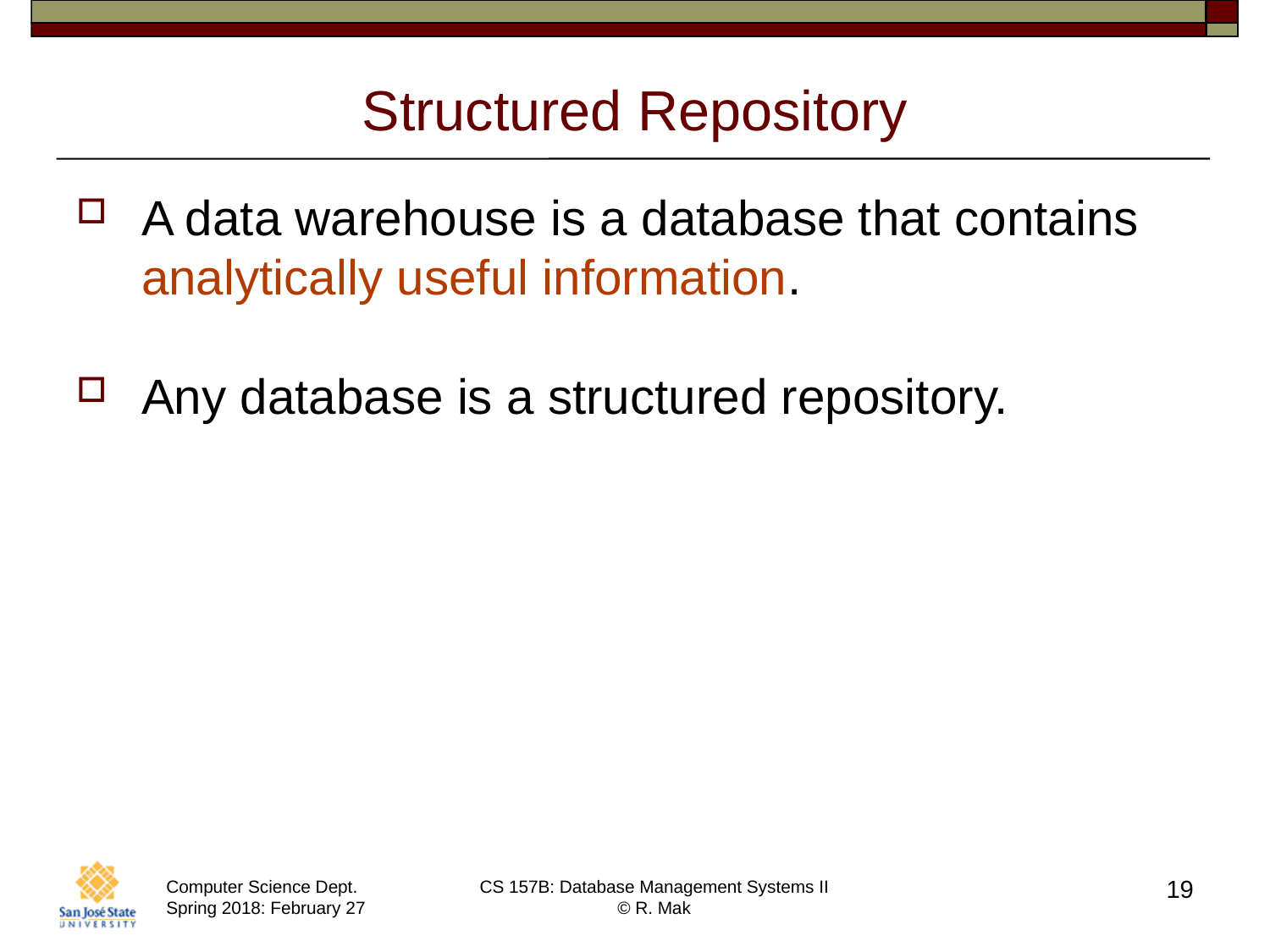

# Structured Repository
A data warehouse is a database that contains analytically useful information.

Any database is a structured repository.
19